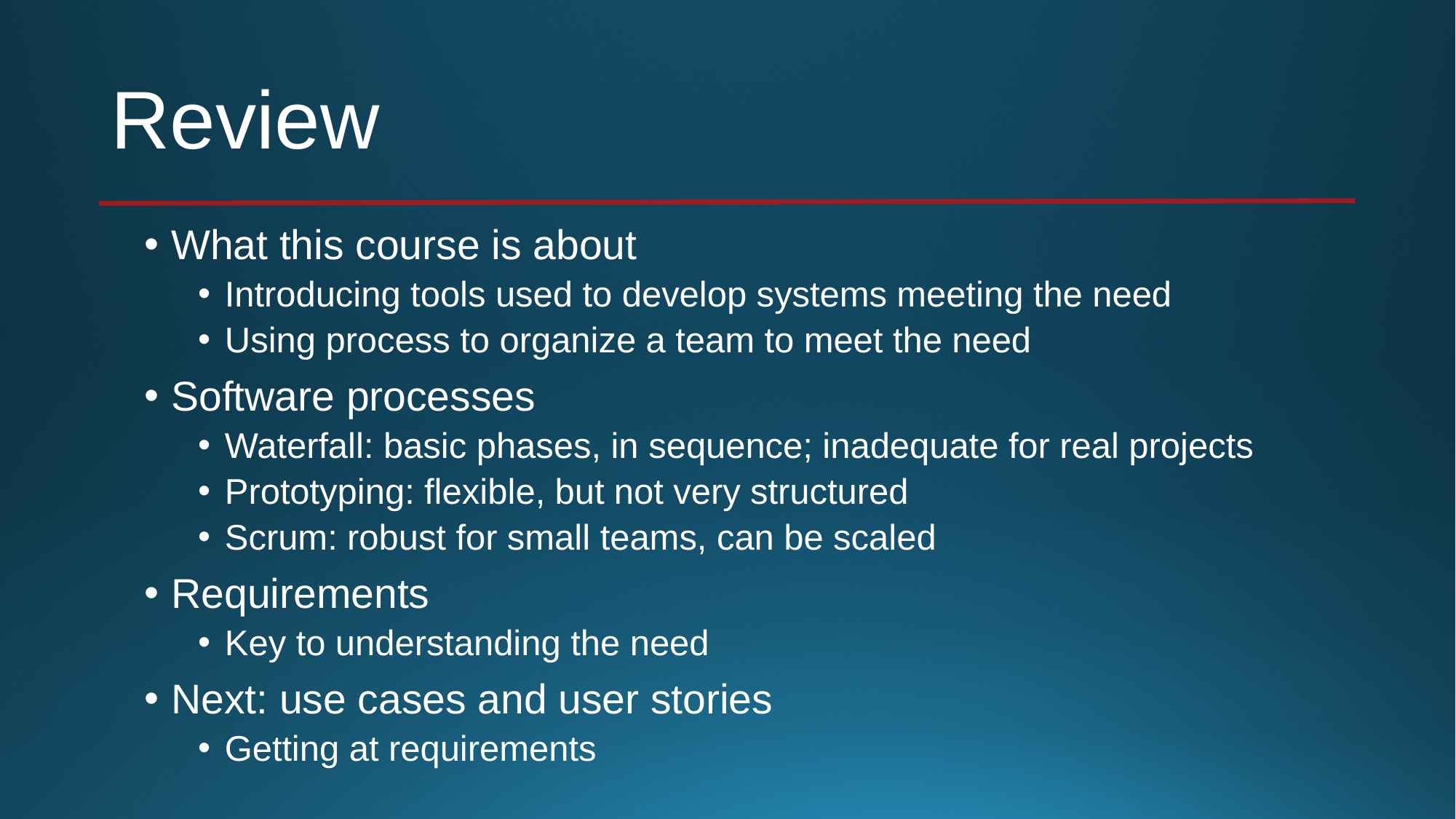

# Review
What this course is about
Introducing tools used to develop systems meeting the need
Using process to organize a team to meet the need
Software processes
Waterfall: basic phases, in sequence; inadequate for real projects
Prototyping: flexible, but not very structured
Scrum: robust for small teams, can be scaled
Requirements
Key to understanding the need
Next: use cases and user stories
Getting at requirements